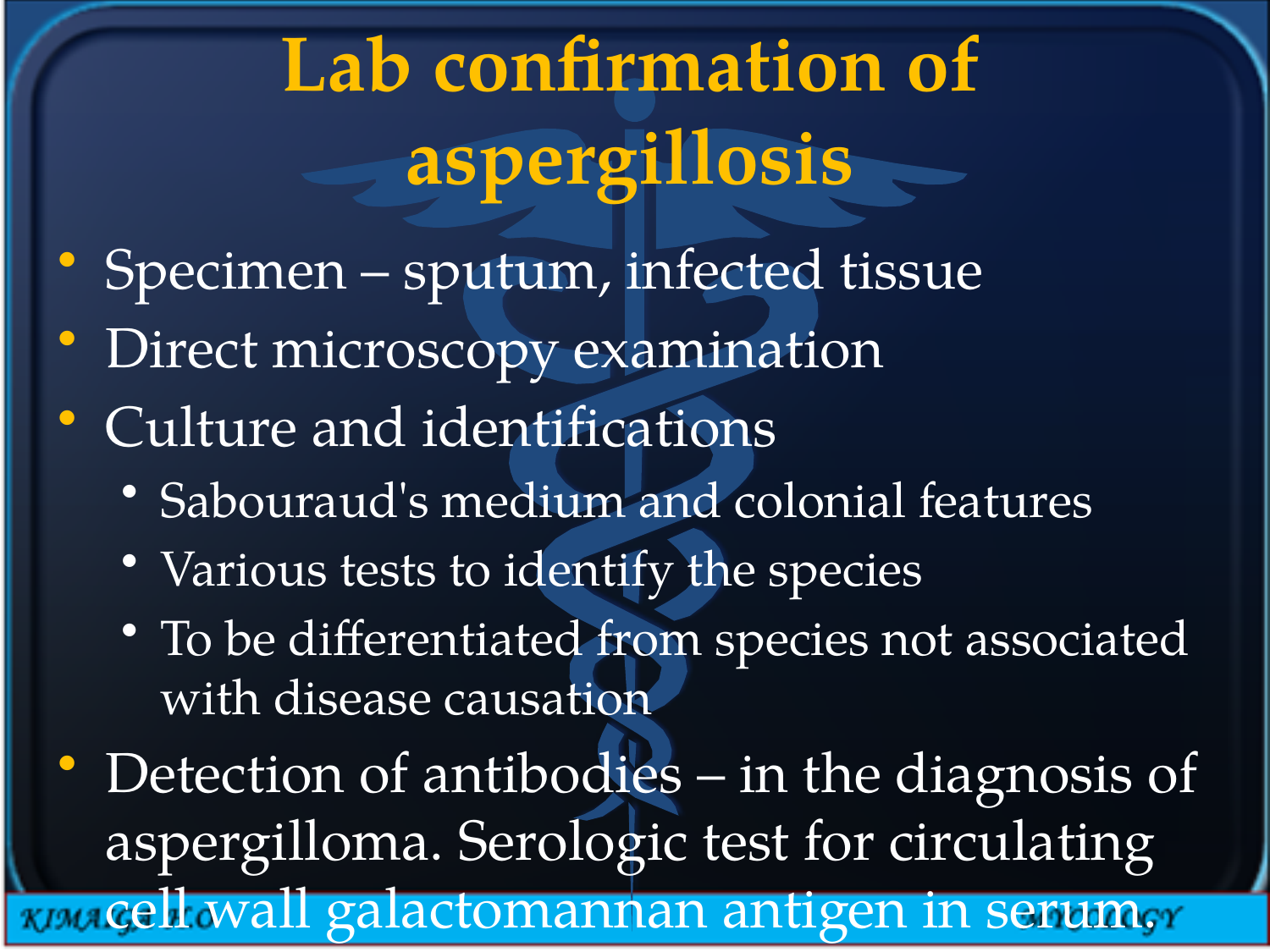

# Lab confirmation of aspergillosis
Specimen – sputum, infected tissue
Direct microscopy examination
Culture and identifications
Sabouraud's medium and colonial features
Various tests to identify the species
To be differentiated from species not associated with disease causation
Detection of antibodies – in the diagnosis of aspergilloma. Serologic test for circulating cell wall galactomannan antigen in serum.